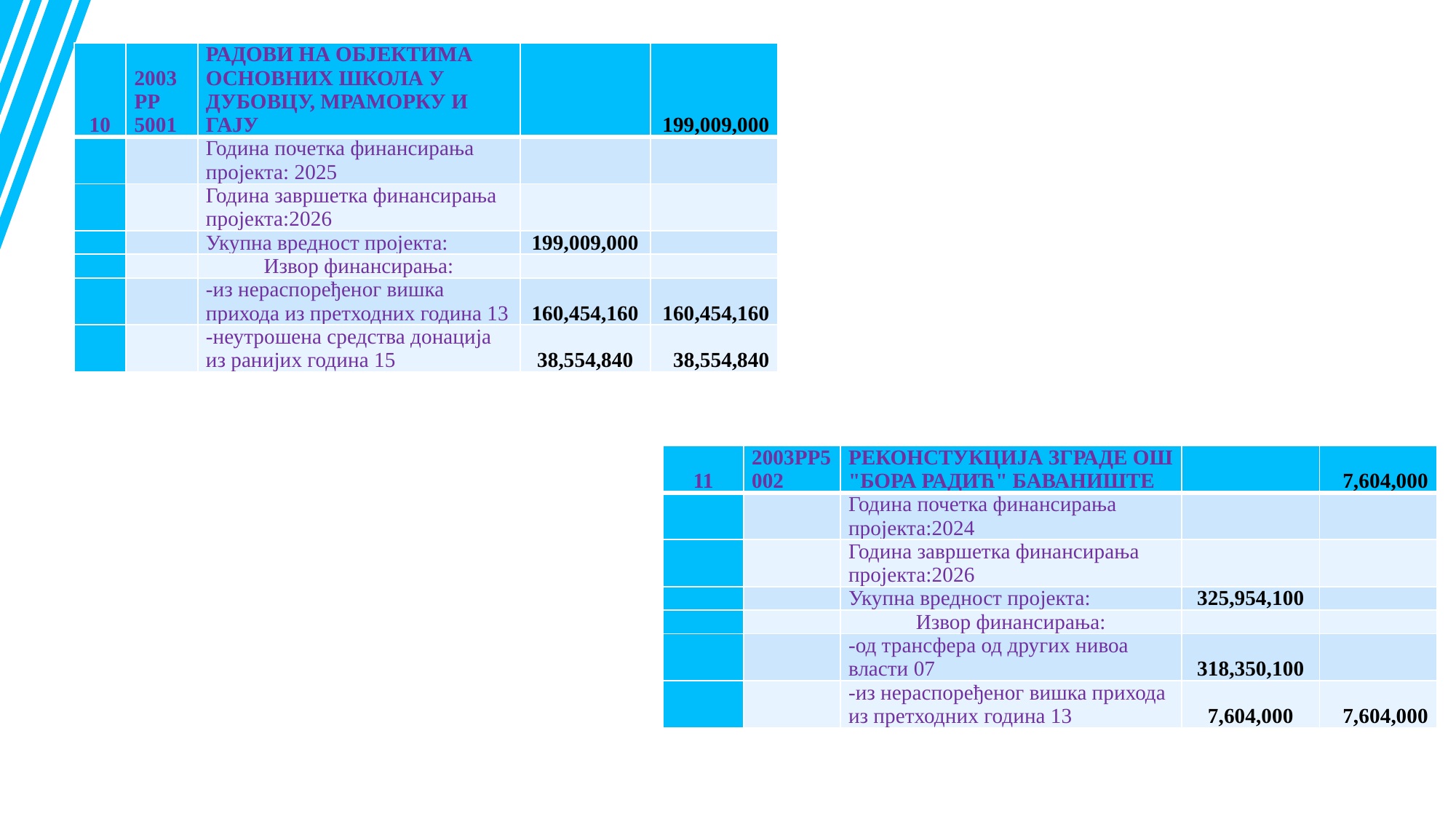

| 10 | 2003PP 5001 | РАДОВИ НА ОБЈЕКТИМА ОСНОВНИХ ШКОЛА У ДУБОВЦУ, МРАМОРКУ И ГАЈУ |  | 199,009,000 |
| --- | --- | --- | --- | --- |
|  |  | Година почетка финансирања пројекта: 2025 |  |  |
|  |  | Година завршетка финансирања пројекта:2026 |  |  |
|  |  | Укупна вредност пројекта: | 199,009,000 |  |
|  |  | Извор финансирања: |  |  |
|  |  | -из нераспоређеног вишка прихода из претходних година 13 | 160,454,160 | 160,454,160 |
|  |  | -неутрошена средства донација из ранијих година 15 | 38,554,840 | 38,554,840 |
| 11 | 2003PP5002 | РЕКОНСТУКЦИЈА ЗГРАДЕ ОШ "БОРА РАДИЋ" БАВАНИШТЕ |  | 7,604,000 |
| --- | --- | --- | --- | --- |
|  |  | Година почетка финансирања пројекта:2024 |  |  |
|  |  | Година завршетка финансирања пројекта:2026 |  |  |
|  |  | Укупна вредност пројекта: | 325,954,100 |  |
|  |  | Извор финансирања: |  |  |
|  |  | -од трансфера од других нивоа власти 07 | 318,350,100 |  |
|  |  | -из нераспоређеног вишка прихода из претходних година 13 | 7,604,000 | 7,604,000 |